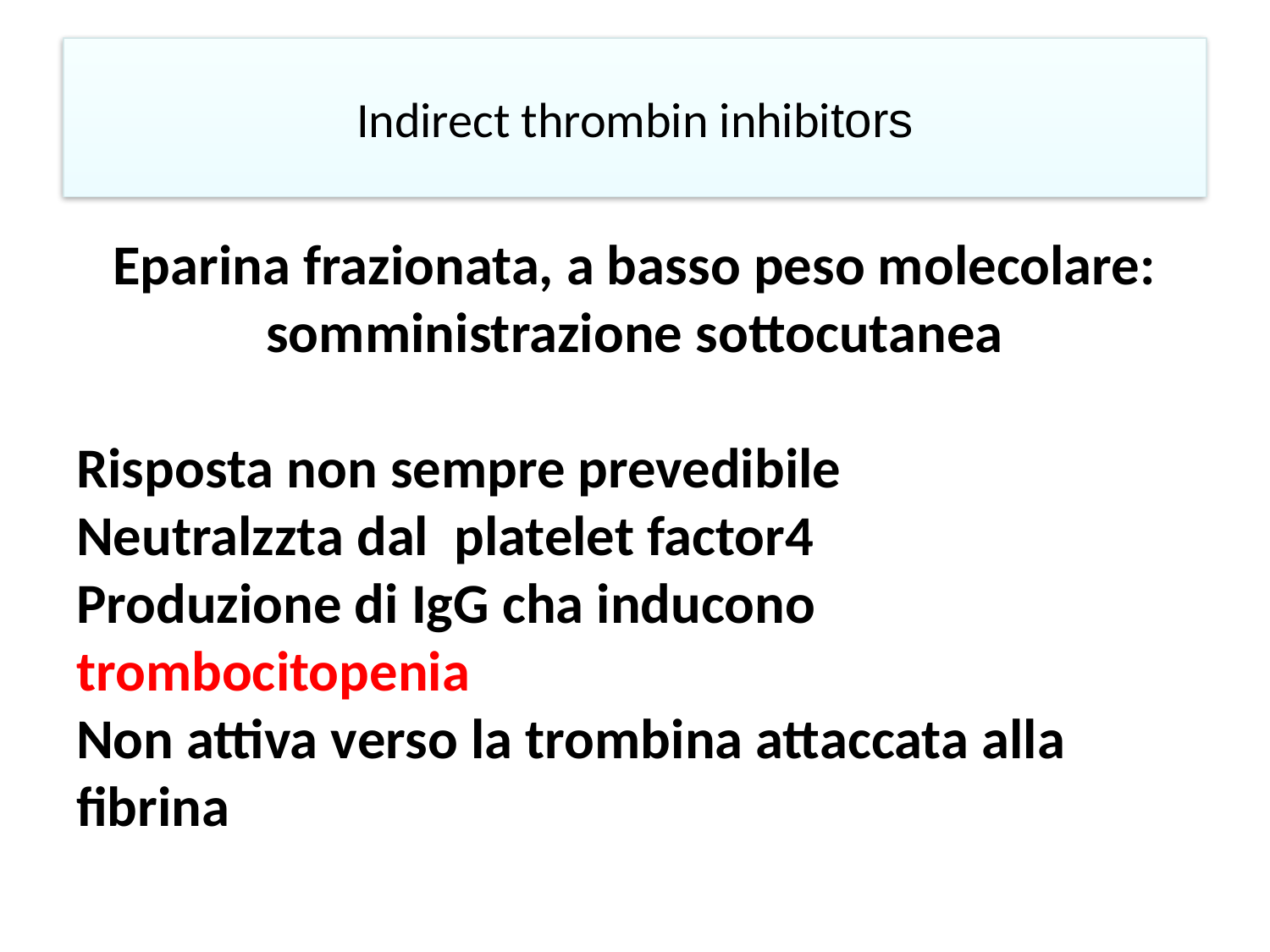

# Indirect thrombin inhibitors
Eparina frazionata, a basso peso molecolare: somministrazione sottocutanea

Risposta non sempre prevedibile
Neutralzzta dal  platelet factor4
Produzione di IgG cha inducono trombocitopenia
Non attiva verso la trombina attaccata alla fibrina